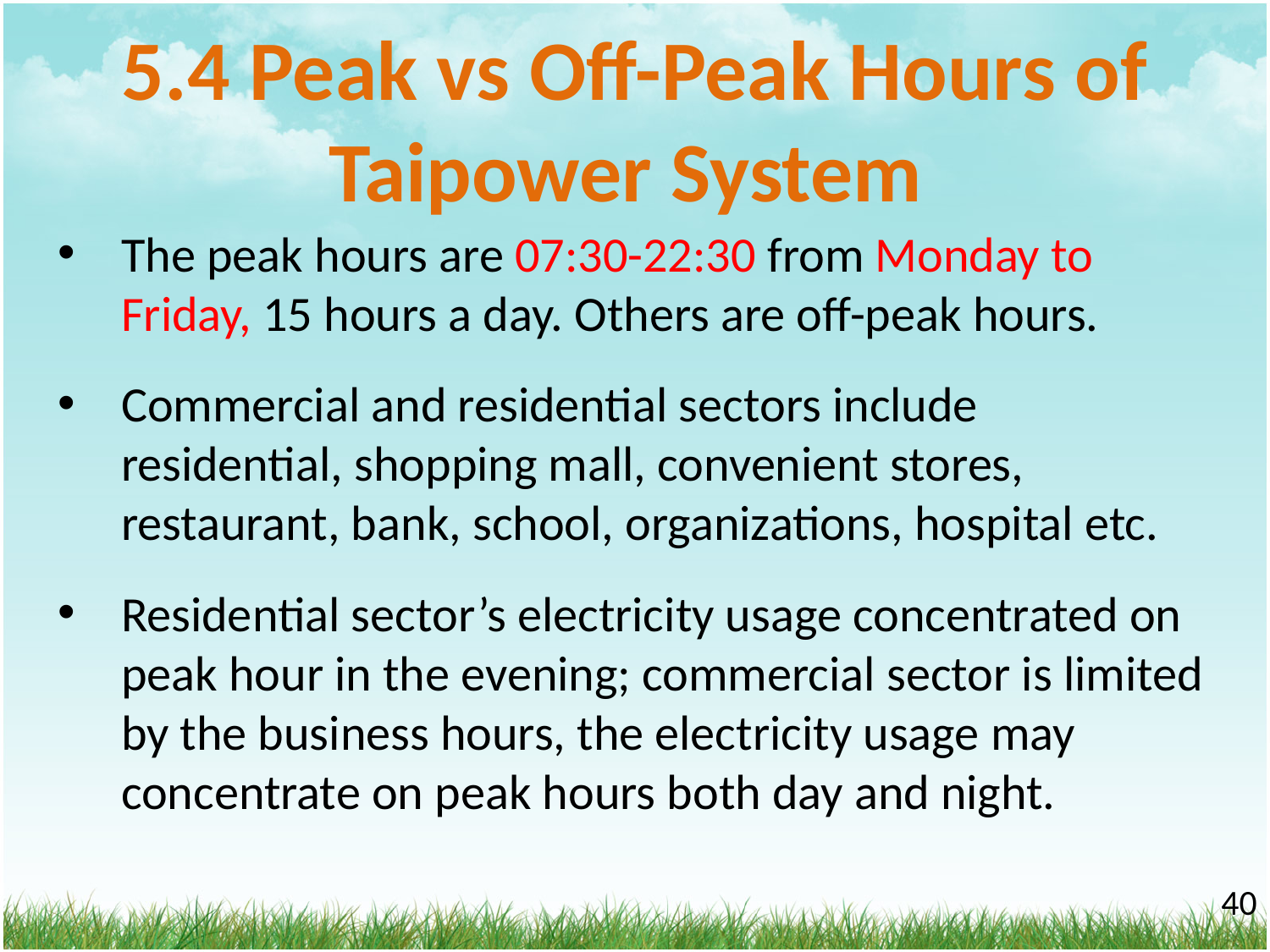

# 5.4 Peak vs Off-Peak Hours of Taipower System
The peak hours are 07:30-22:30 from Monday to Friday, 15 hours a day. Others are off-peak hours.
Commercial and residential sectors include  residential, shopping mall, convenient stores, restaurant, bank, school, organizations, hospital etc.
Residential sector’s electricity usage concentrated on peak hour in the evening; commercial sector is limited by the business hours, the electricity usage may concentrate on peak hours both day and night.
40